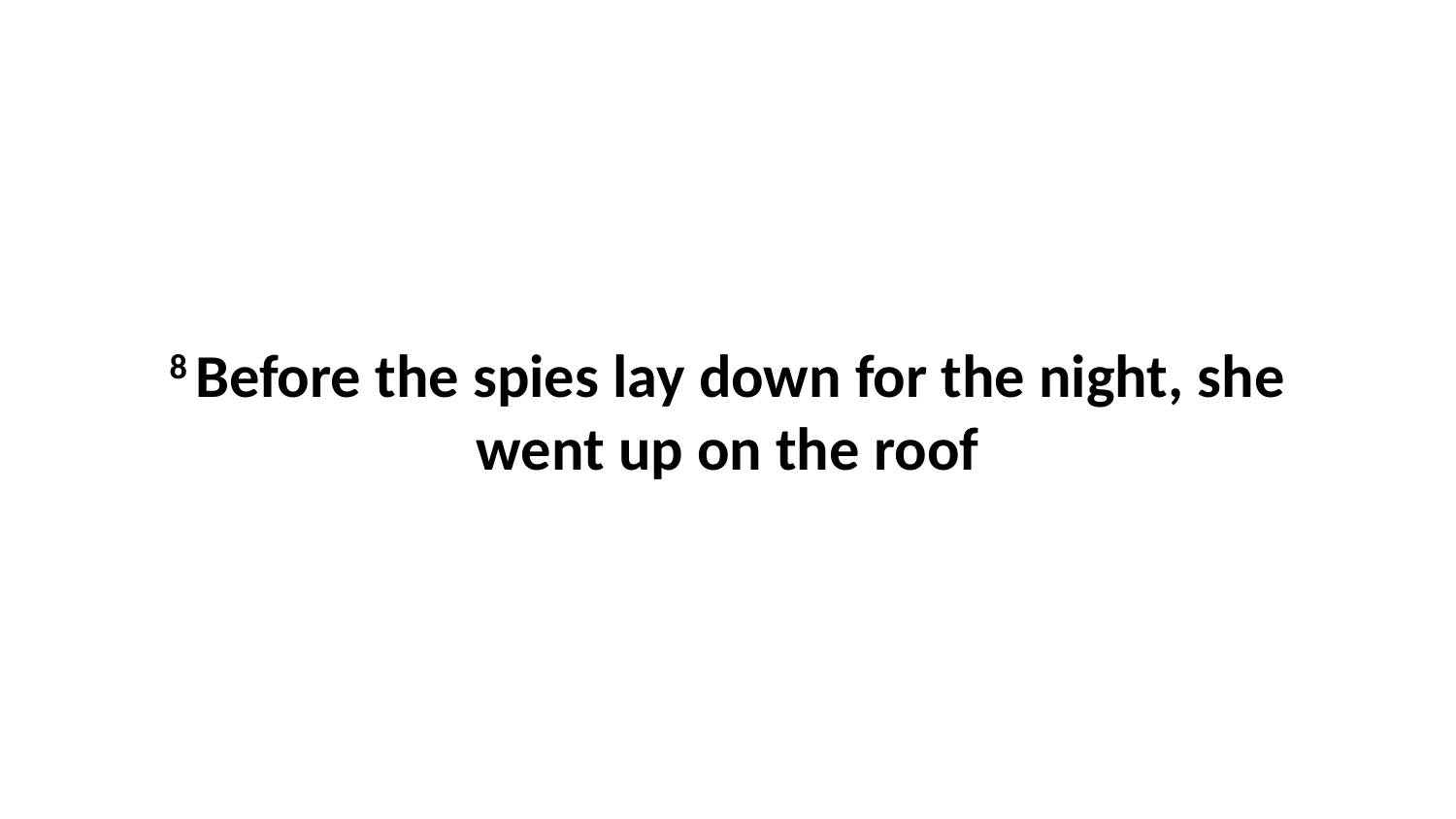

8 Before the spies lay down for the night, she went up on the roof